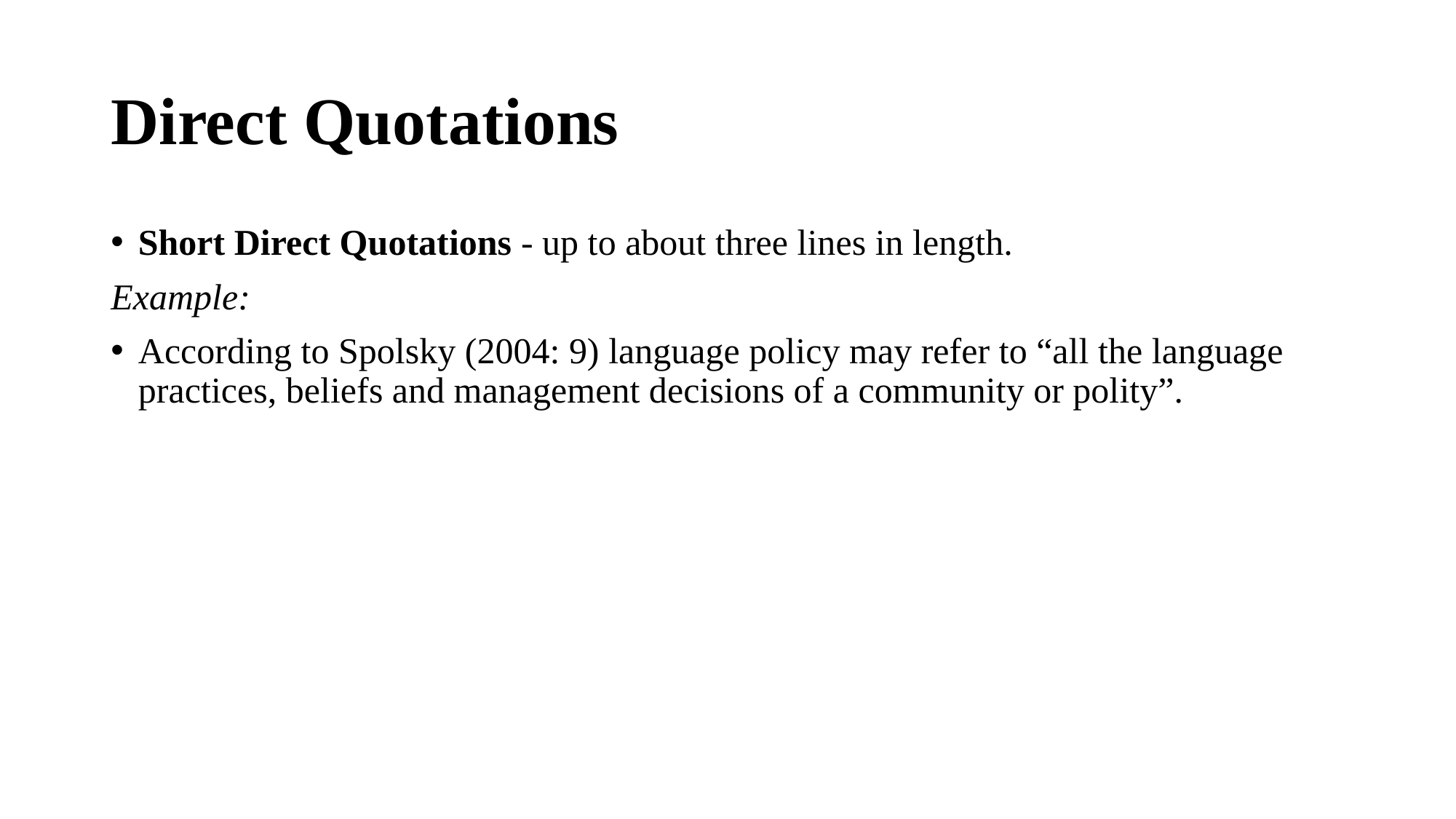

# Direct Quotations
Short Direct Quotations - up to about three lines in length.
Example:
According to Spolsky (2004: 9) language policy may refer to “all the language practices, beliefs and management decisions of a community or polity”.